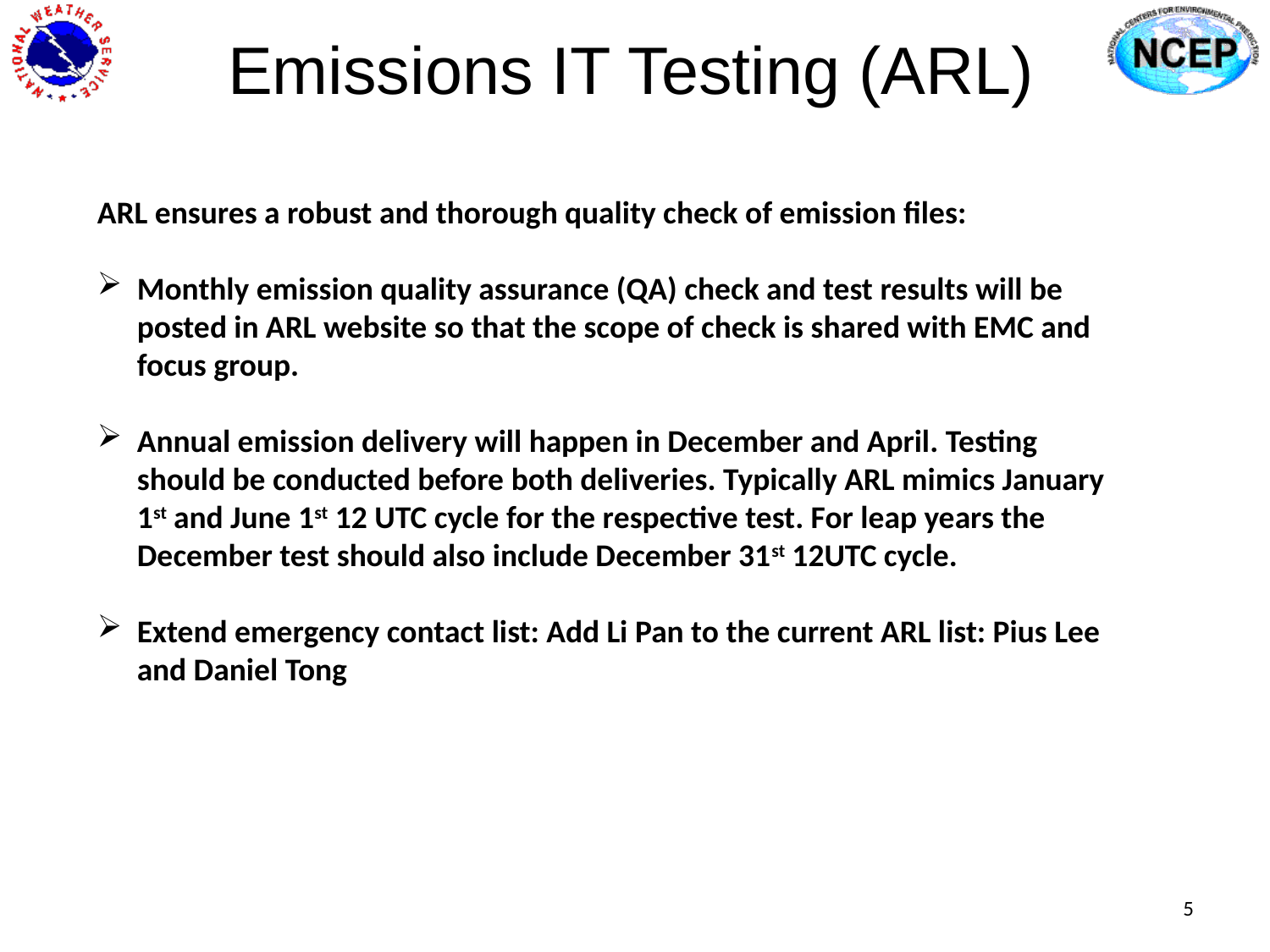

Emissions IT Testing (ARL)
ARL ensures a robust and thorough quality check of emission files:

Monthly emission quality assurance (QA) check and test results will be posted in ARL website so that the scope of check is shared with EMC and focus group.

Annual emission delivery will happen in December and April. Testing should be conducted before both deliveries. Typically ARL mimics January 1st and June 1st 12 UTC cycle for the respective test. For leap years the December test should also include December 31st 12UTC cycle.

Extend emergency contact list: Add Li Pan to the current ARL list: Pius Lee and Daniel Tong
5